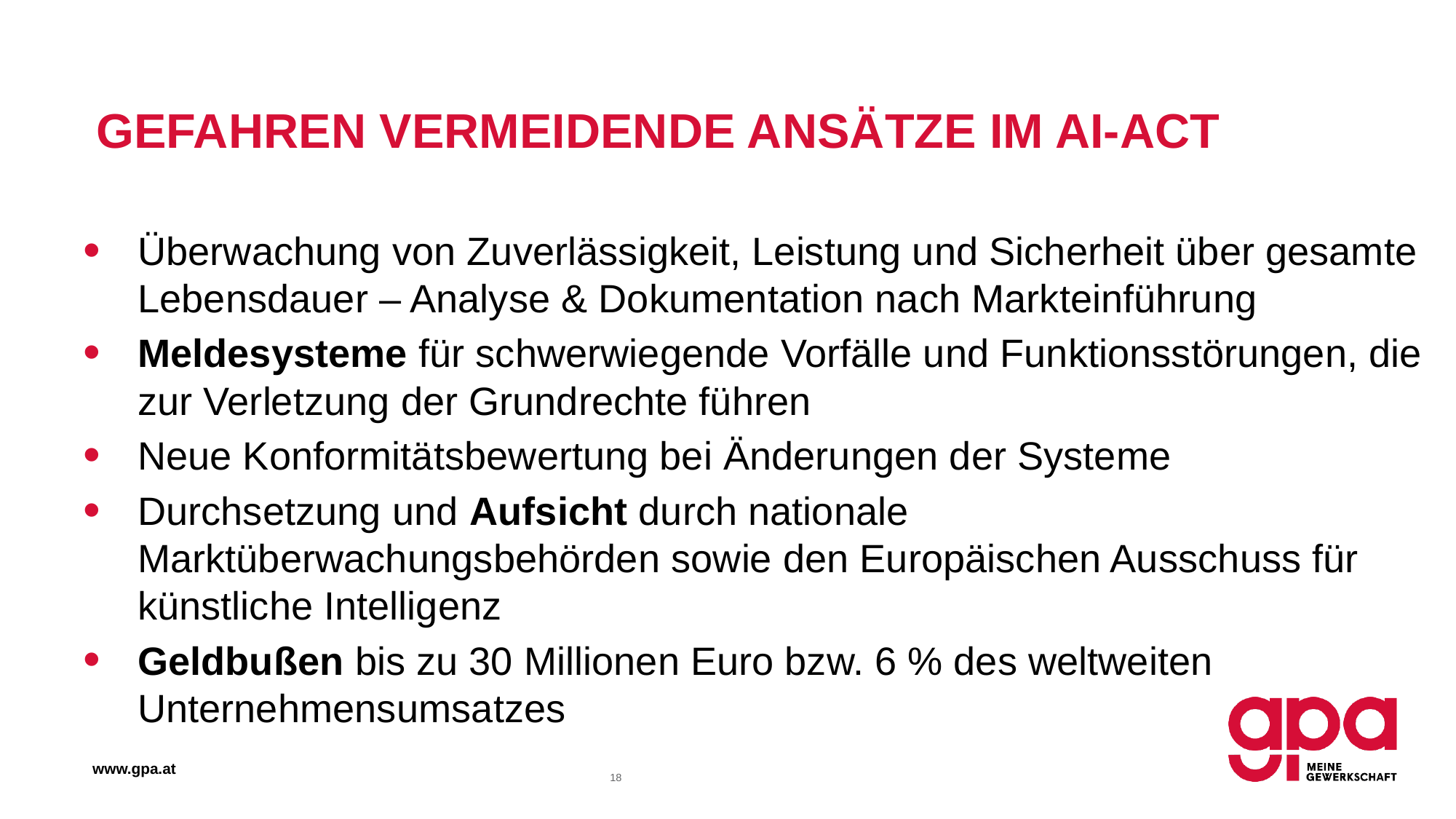

# Gefahren vermeidende Ansätze im AI-Act
Überwachung von Zuverlässigkeit, Leistung und Sicherheit über gesamte Lebensdauer – Analyse & Dokumentation nach Markteinführung
Meldesysteme für schwerwiegende Vorfälle und Funktionsstörungen, die zur Verletzung der Grundrechte führen
Neue Konformitätsbewertung bei Änderungen der Systeme
Durchsetzung und Aufsicht durch nationale Marktüberwachungsbehörden sowie den Europäischen Ausschuss für künstliche Intelligenz
Geldbußen bis zu 30 Millionen Euro bzw. 6 % des weltweiten Unternehmensumsatzes